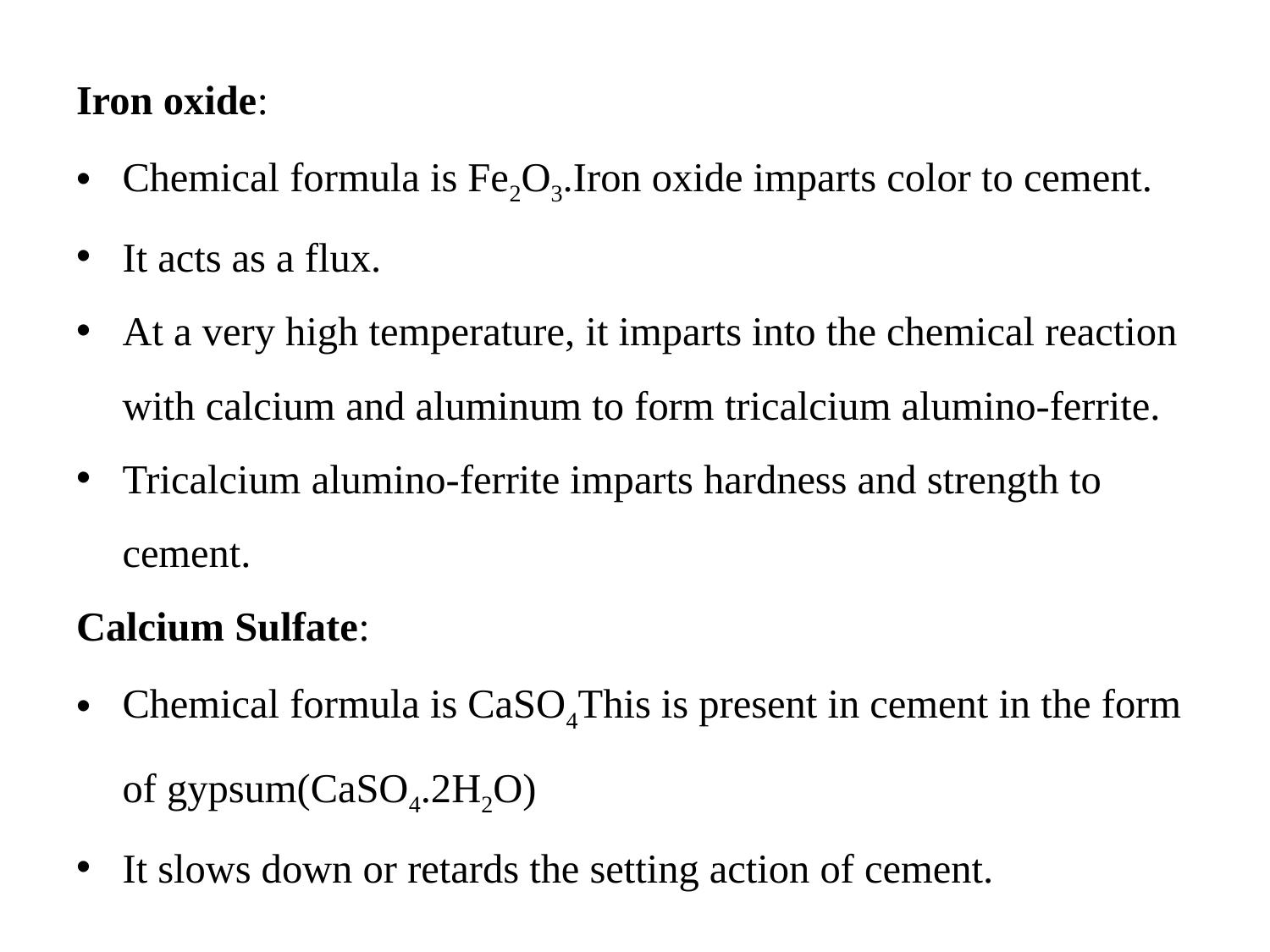

Iron oxide:
Chemical formula is Fe2O3.Iron oxide imparts color to cement.
It acts as a flux.
At a very high temperature, it imparts into the chemical reaction with calcium and aluminum to form tricalcium alumino-ferrite.
Tricalcium alumino-ferrite imparts hardness and strength to cement.
Calcium Sulfate:
Chemical formula is CaSO4This is present in cement in the form of gypsum(CaSO4.2H2O)
It slows down or retards the setting action of cement.